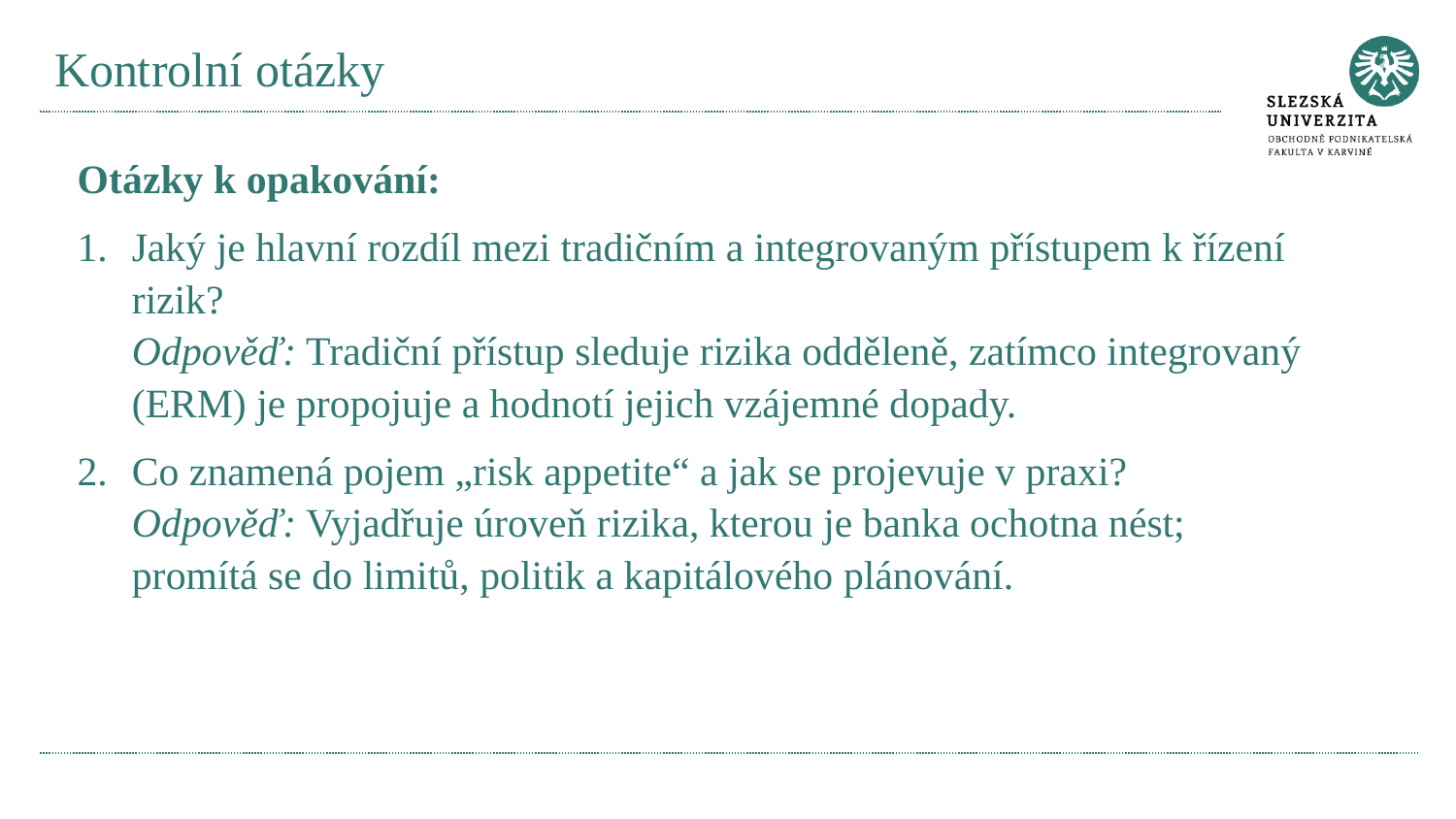

# Kontrolní otázky
Otázky k opakování:
Jaký je hlavní rozdíl mezi tradičním a integrovaným přístupem k řízení rizik?
Odpověď: Tradiční přístup sleduje rizika odděleně, zatímco integrovaný (ERM) je propojuje a hodnotí jejich vzájemné dopady.
Co znamená pojem „risk appetite“ a jak se projevuje v praxi?
Odpověď: Vyjadřuje úroveň rizika, kterou je banka ochotna nést; promítá se do limitů, politik a kapitálového plánování.